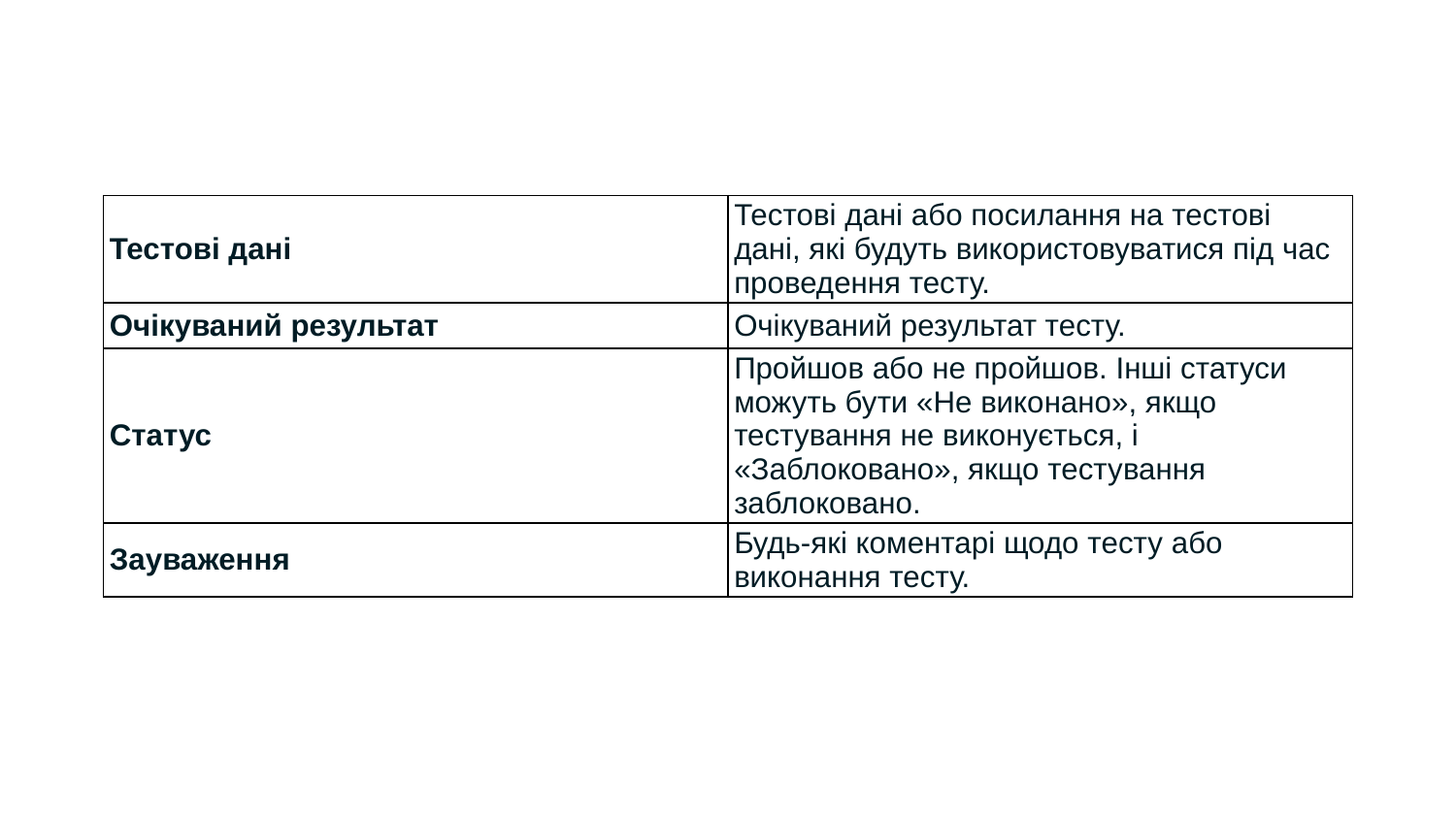

| Тестові дані | Тестові дані або посилання на тестові дані, які будуть використовуватися під час проведення тесту. |
| --- | --- |
| Очікуваний результат | Очікуваний результат тесту. |
| Статус | Пройшов або не пройшов. Інші статуси можуть бути «Не виконано», якщо тестування не виконується, і «Заблоковано», якщо тестування заблоковано. |
| Зауваження | Будь-які коментарі щодо тесту або виконання тесту. |